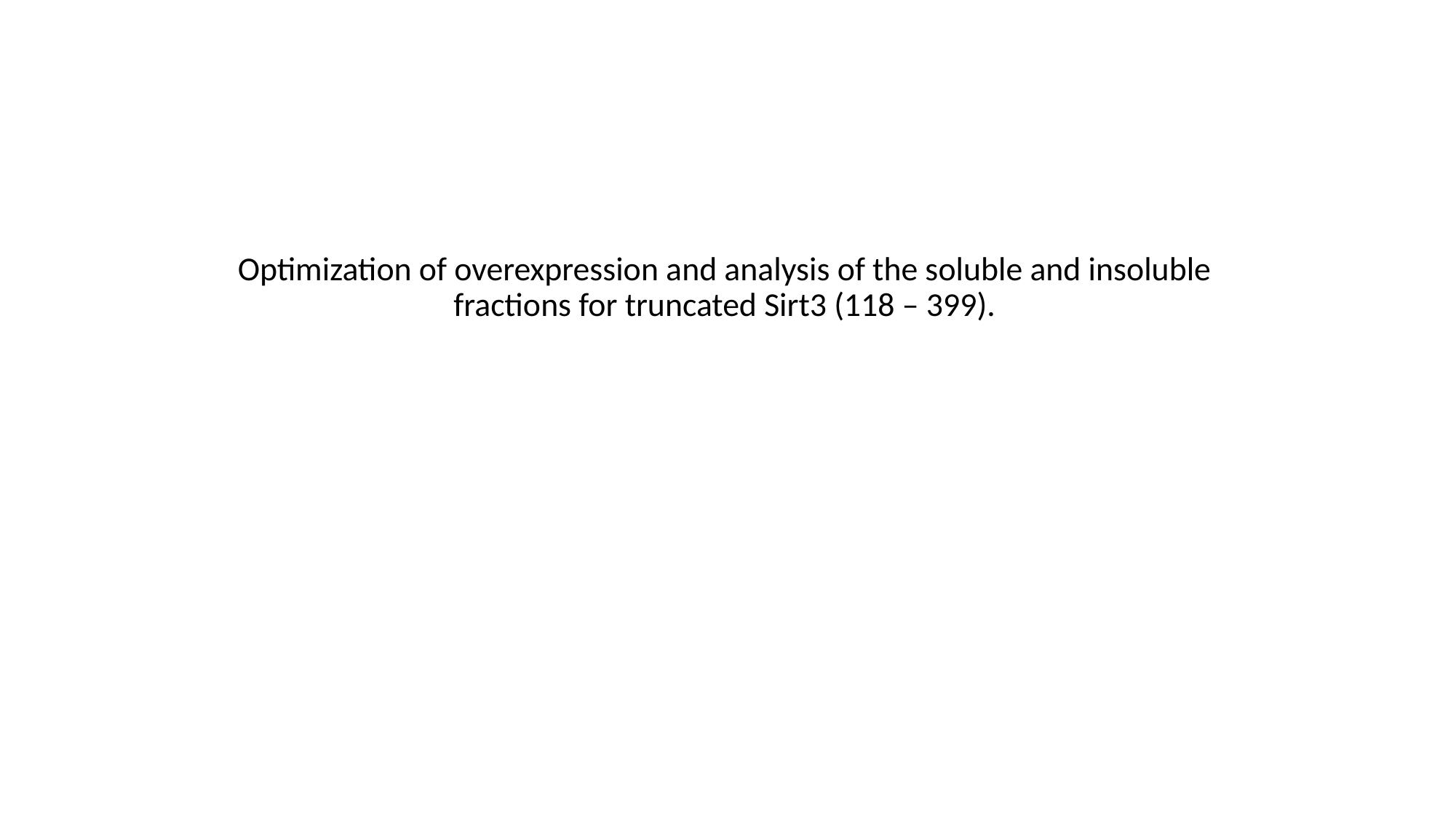

Optimization of overexpression and analysis of the soluble and insoluble fractions for truncated Sirt3 (118 – 399).